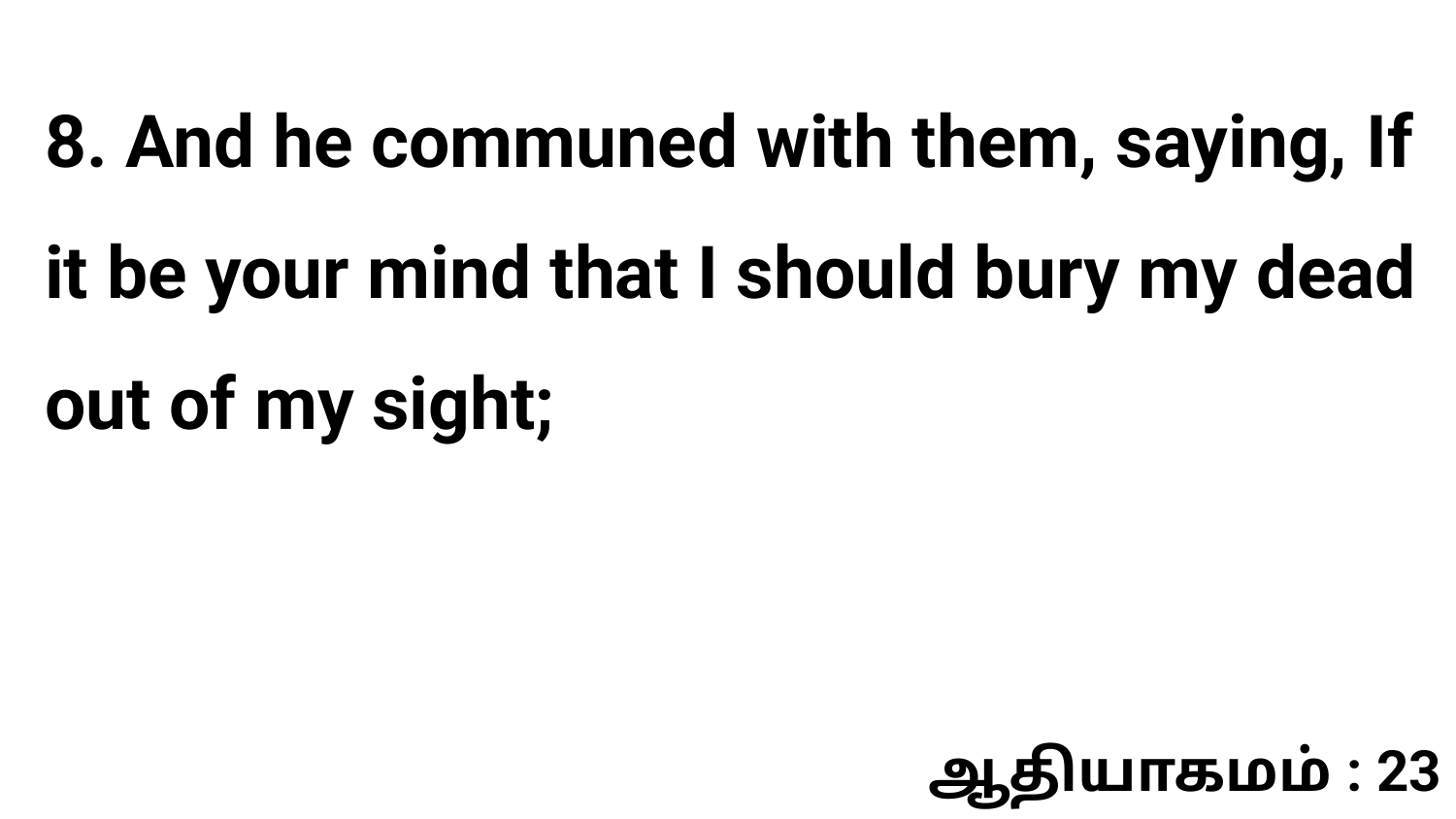

8. And he communed with them, saying, If it be your mind that I should bury my dead out of my sight;
ஆதியாகமம் : 23